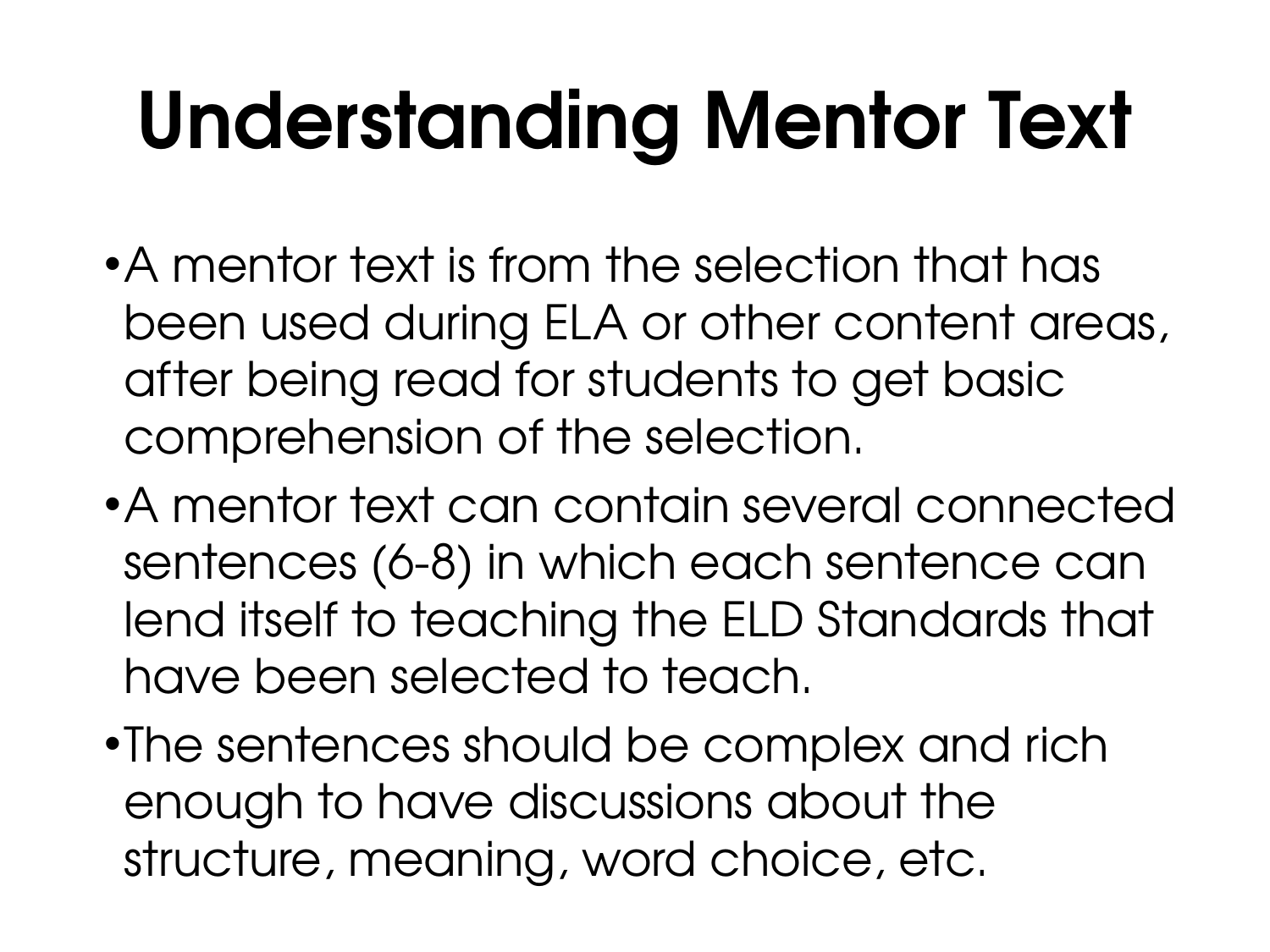

# Understanding Mentor Text
A mentor text is from the selection that has been used during ELA or other content areas, after being read for students to get basic comprehension of the selection.
A mentor text can contain several connected sentences (6-8) in which each sentence can lend itself to teaching the ELD Standards that have been selected to teach.
The sentences should be complex and rich enough to have discussions about the structure, meaning, word choice, etc.